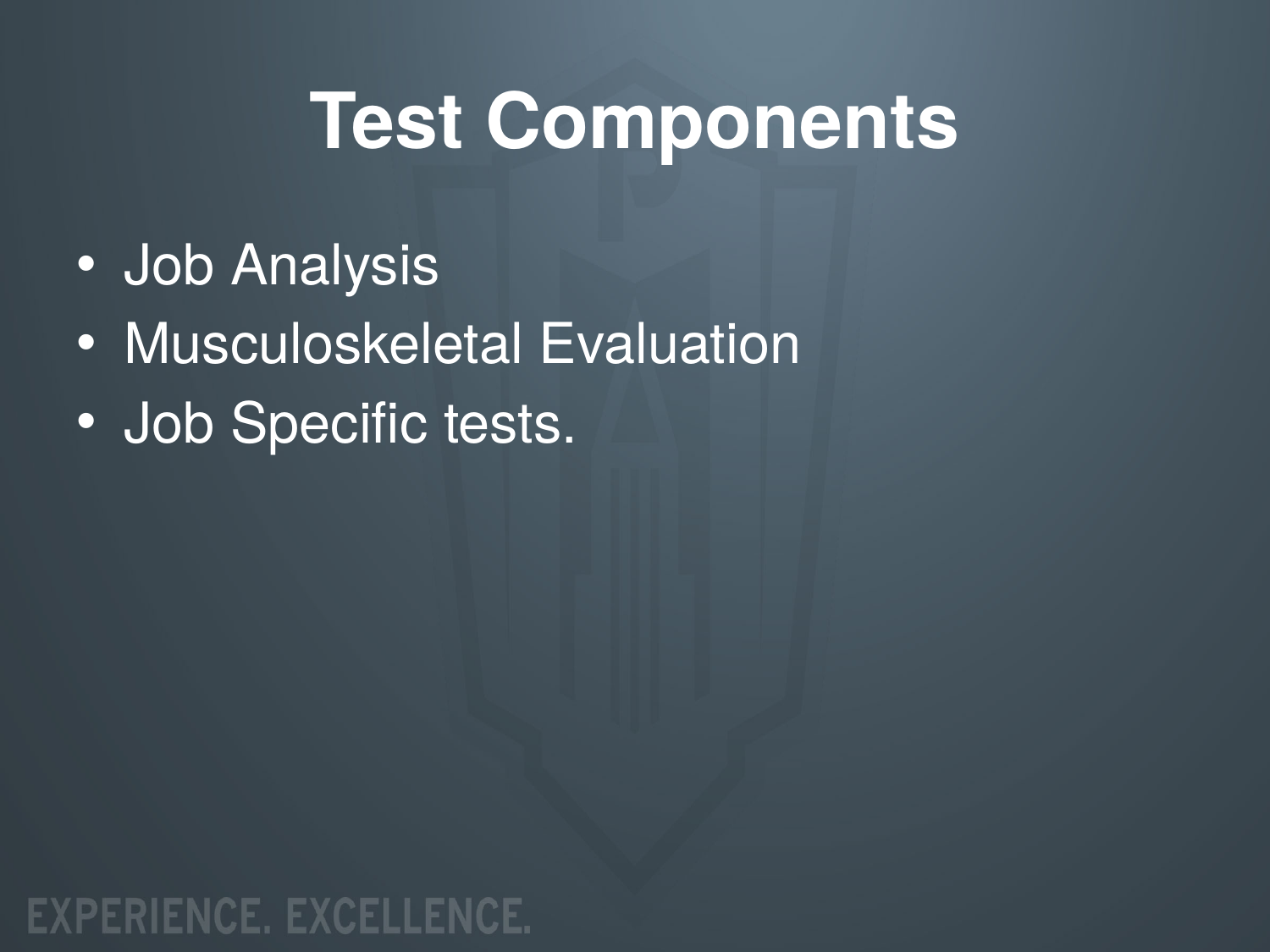

# Test Components
Job Analysis
Musculoskeletal Evaluation
Job Specific tests.